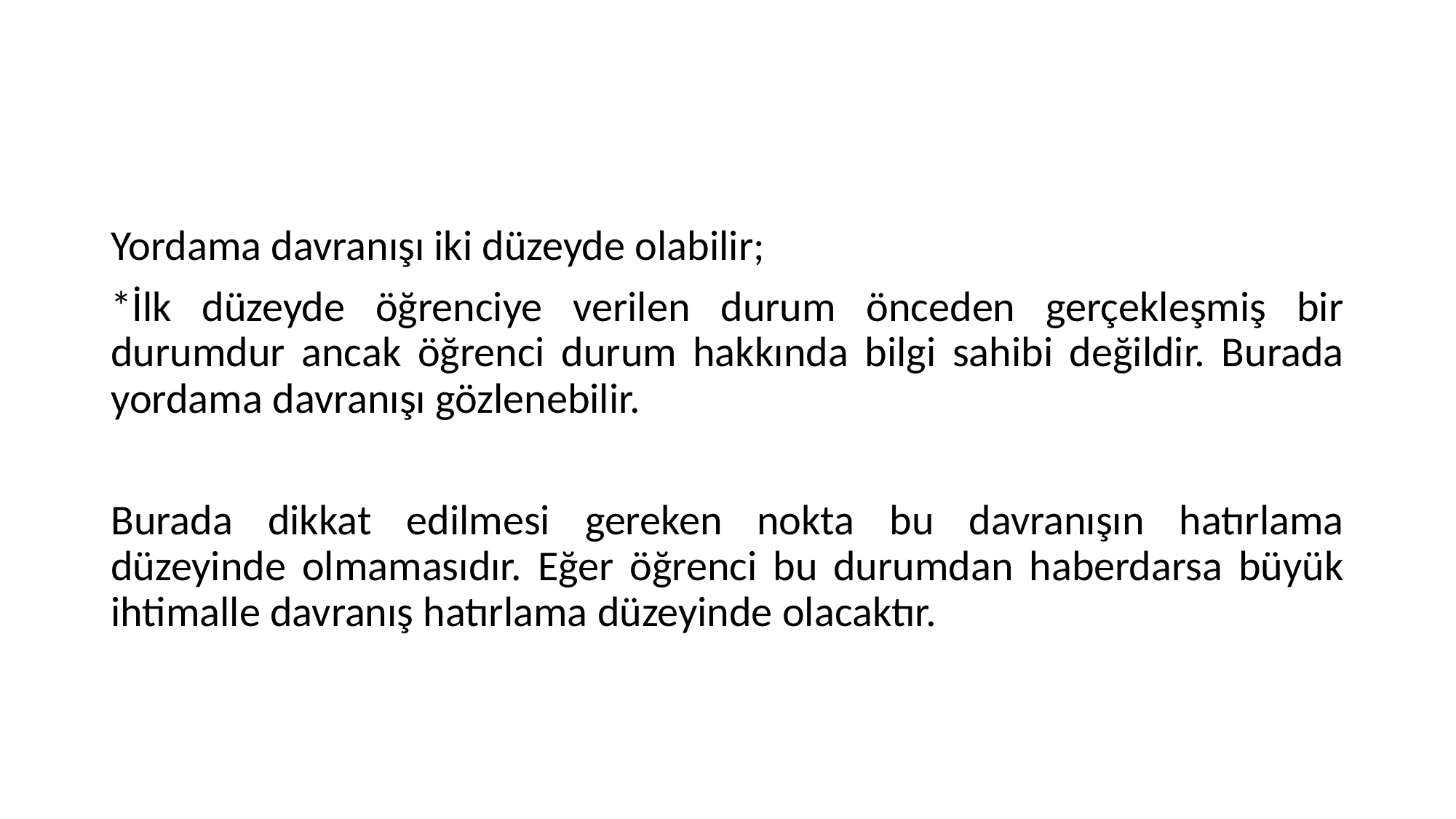

#
Yordama davranışı iki düzeyde olabilir;
*İlk düzeyde öğrenciye verilen durum önceden gerçekleşmiş bir durumdur ancak öğrenci durum hakkında bilgi sahibi değildir. Burada yordama davranışı gözlenebilir.

Burada dikkat edilmesi gereken nokta bu davranışın hatırlama düzeyinde olmamasıdır. Eğer öğrenci bu durumdan haberdarsa büyük ihtimalle davranış hatırlama düzeyinde olacaktır.